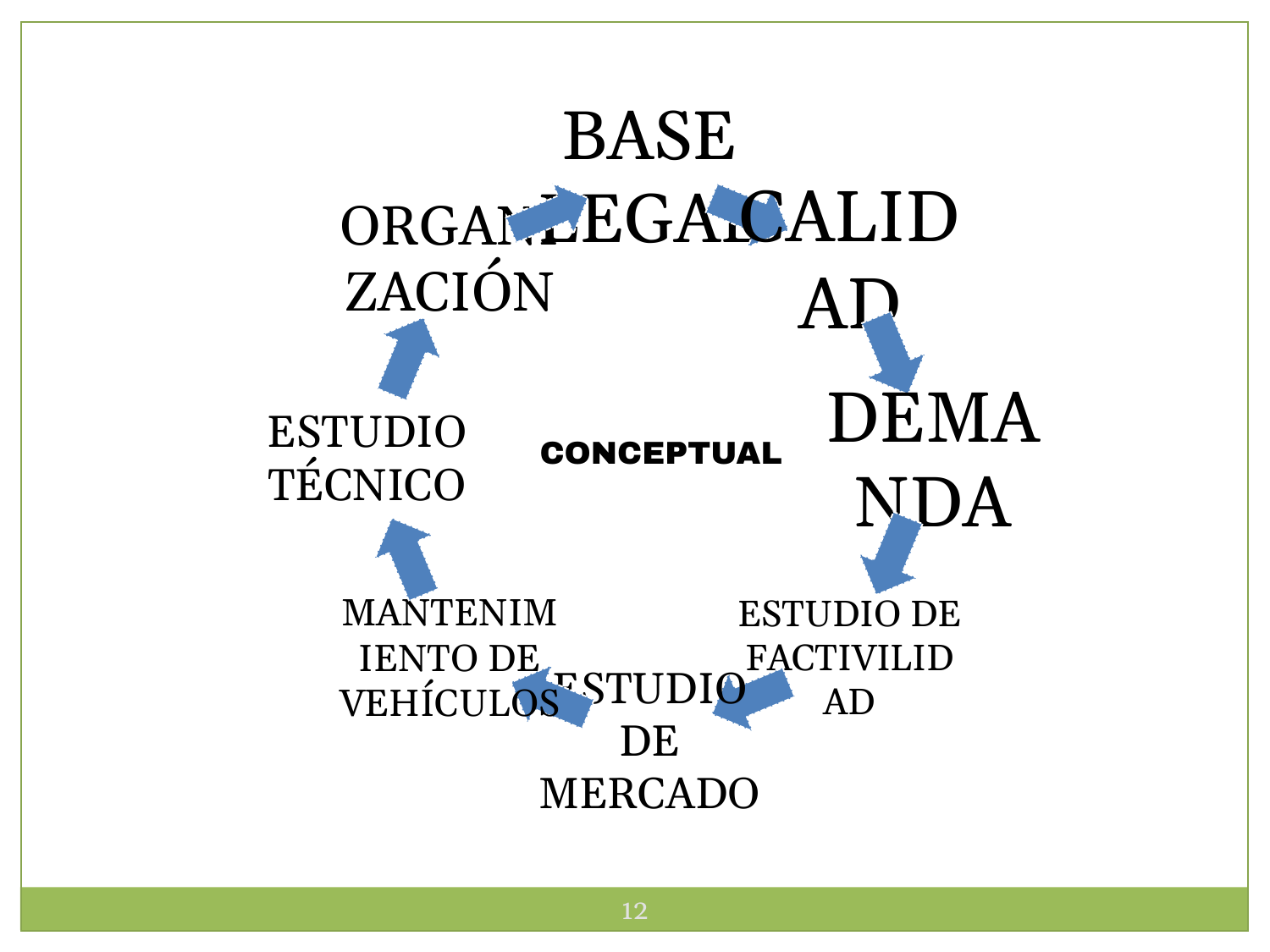

DEMANDA
ESTUDIO DE MERCADO
ESTUDIO TÉCNICO
CONCEPTUAL
12